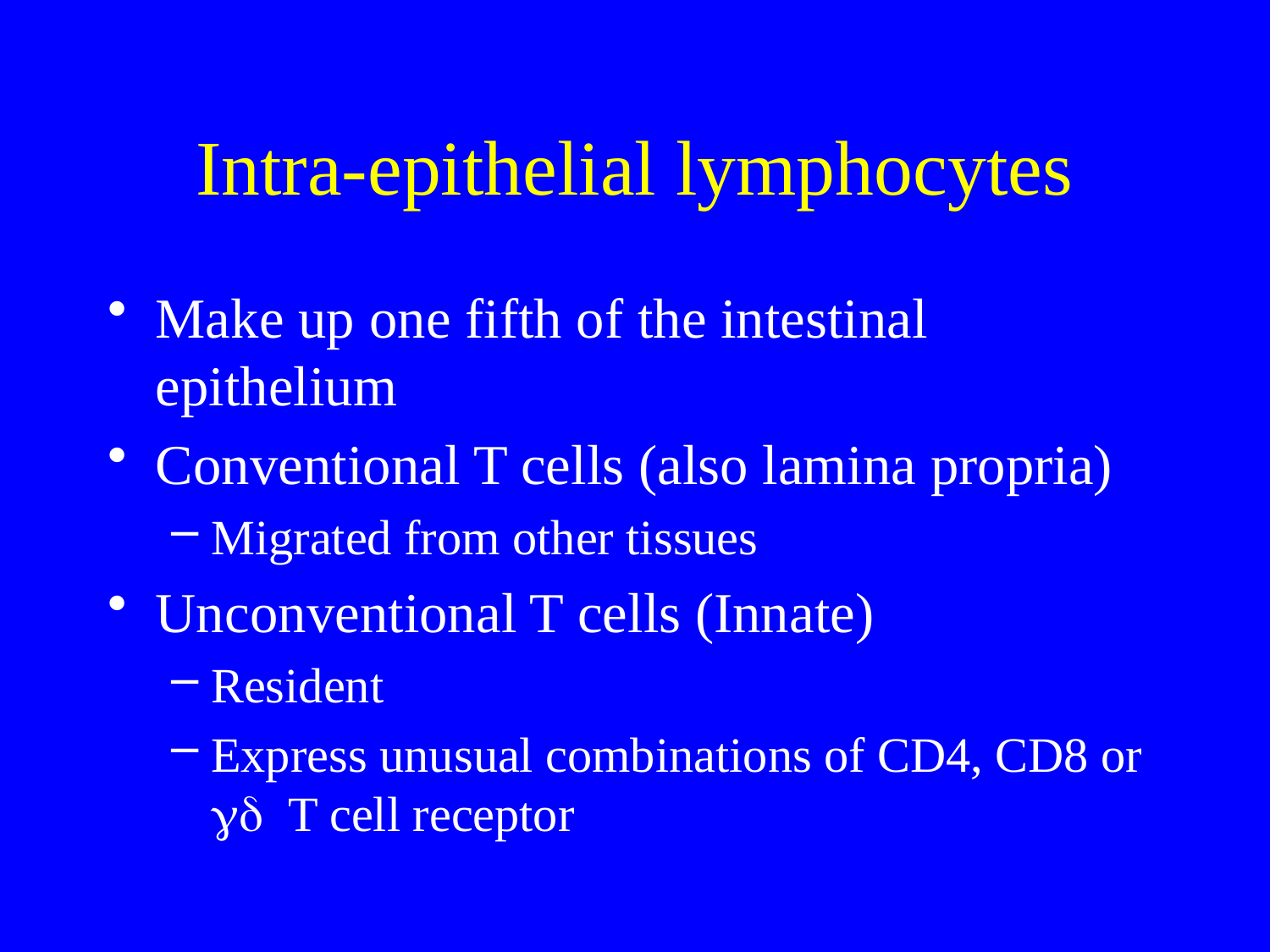

# Intra-epithelial lymphocytes
Make up one fifth of the intestinal epithelium
Conventional T cells (also lamina propria)
Migrated from other tissues
Unconventional T cells (Innate)
Resident
Express unusual combinations of CD4, CD8 or γδ T cell receptor